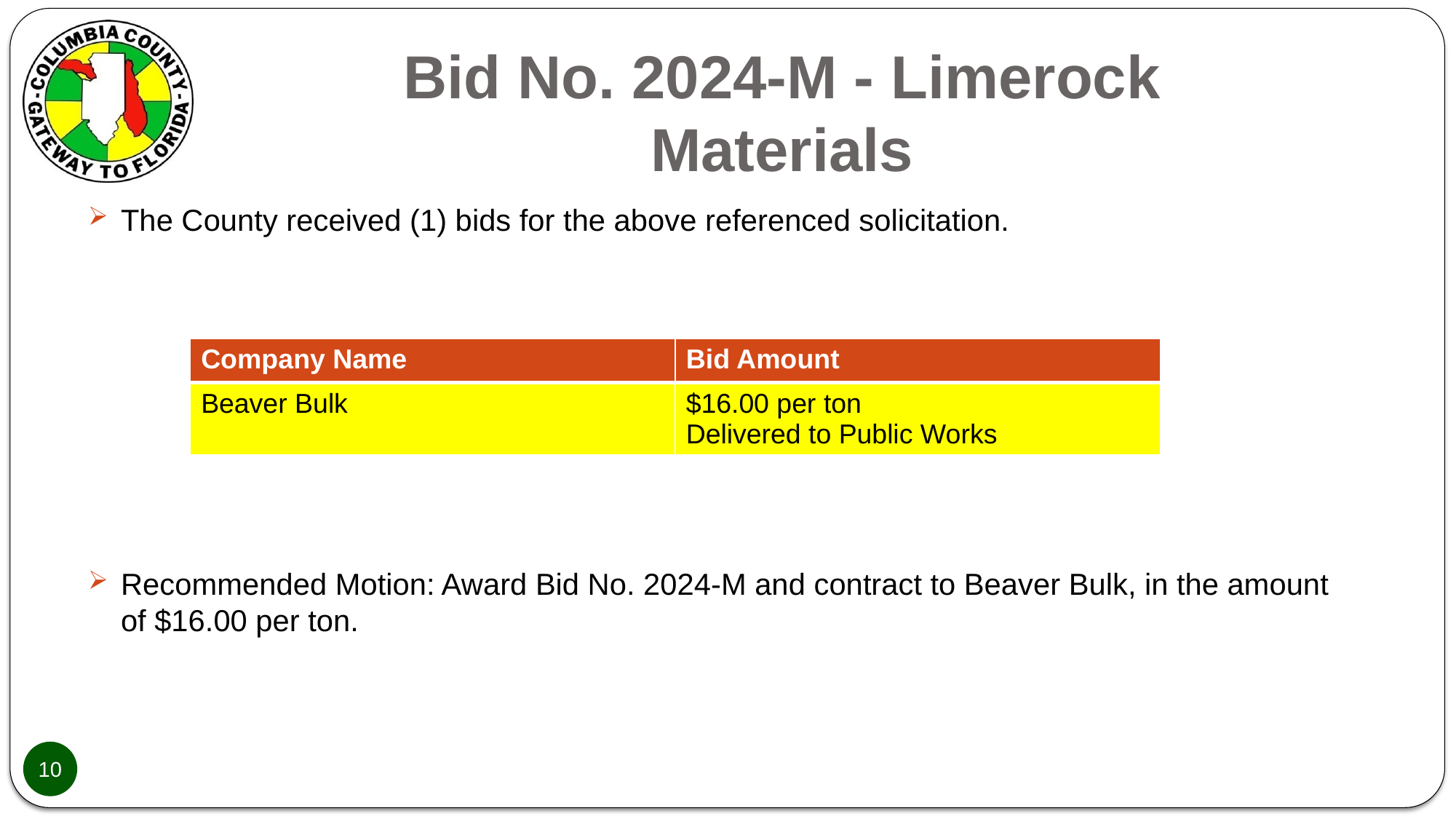

# Bid No. 2024-M - Limerock Materials
The County received (1) bids for the above referenced solicitation.

Recommended Motion: Award Bid No. 2024-M and contract to Beaver Bulk, in the amount of $16.00 per ton.
| Company Name | Bid Amount |
| --- | --- |
| Beaver Bulk | $16.00 per ton Delivered to Public Works |
10